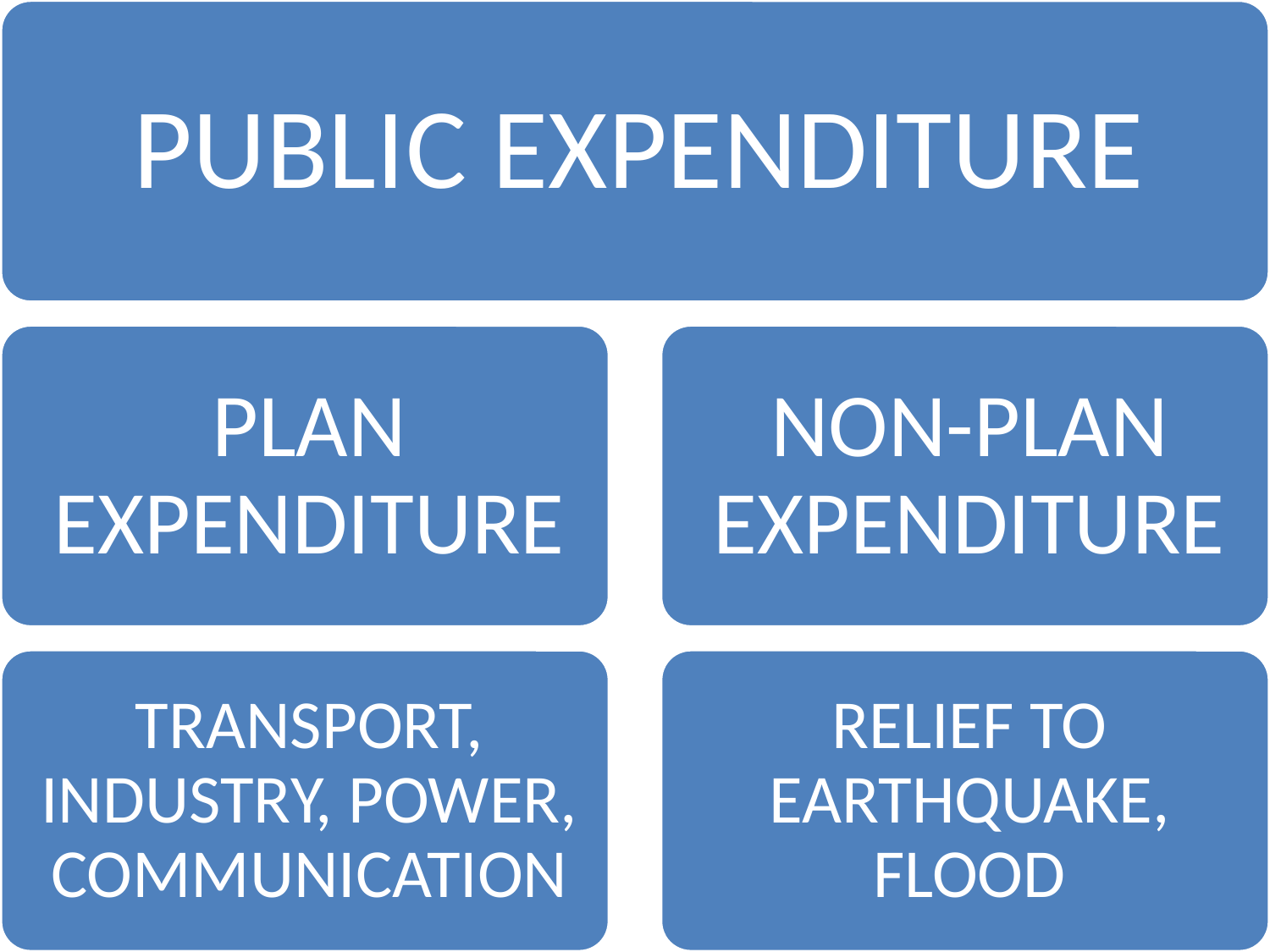

PUBLIC EXPENDITURE
PLAN EXPENDITURE
TRANSPORT, INDUSTRY, POWER, COMMUNICATION
NON-PLAN EXPENDITURE
RELIEF TO EARTHQUAKE, FLOOD